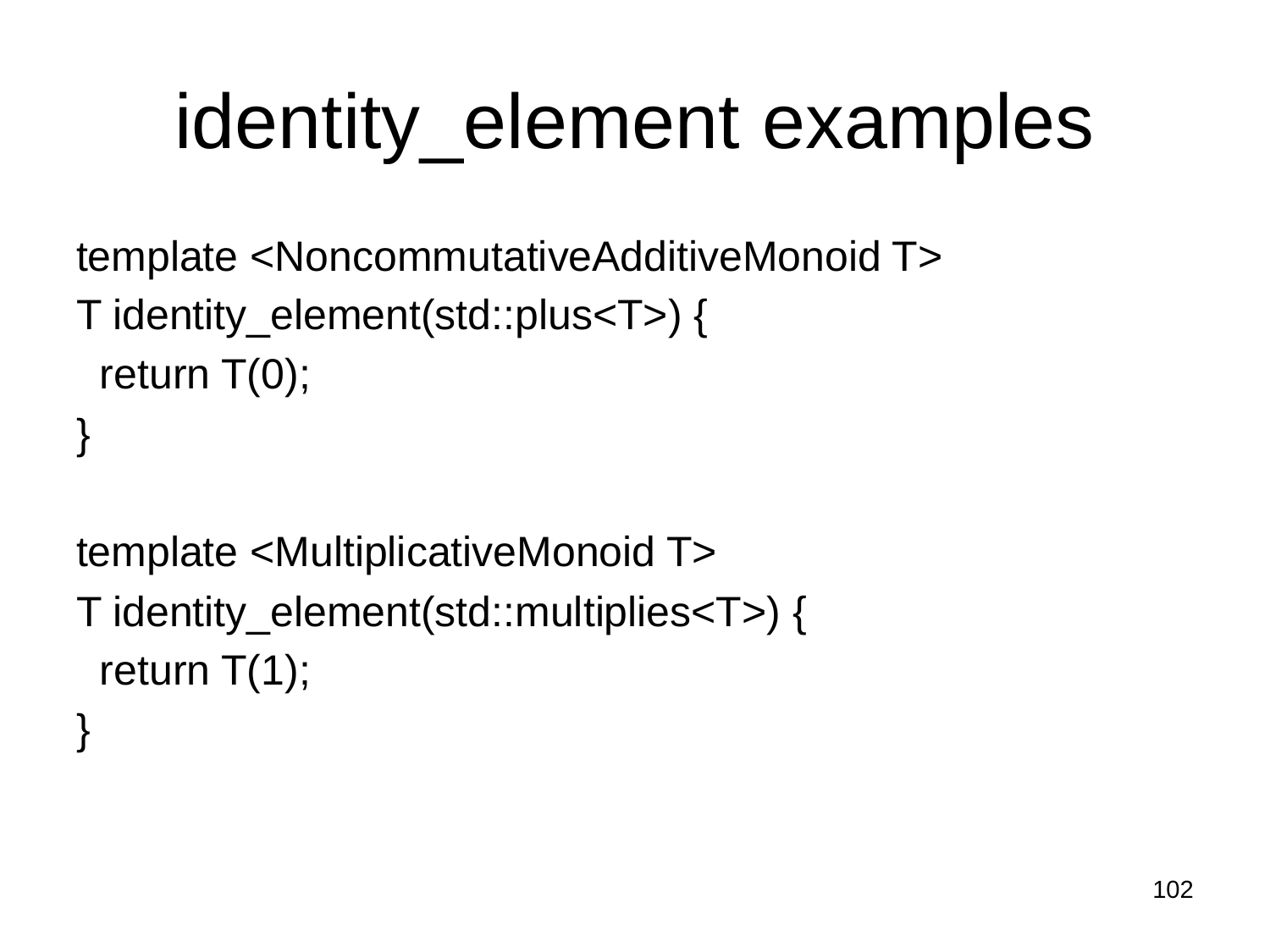

# identity_element examples
template <NoncommutativeAdditiveMonoid T>
T identity_element(std::plus<T>) {
  return T(0);
}

template <MultiplicativeMonoid T>
T identity_element(std::multiplies<T>) {
  return T(1);
}

102